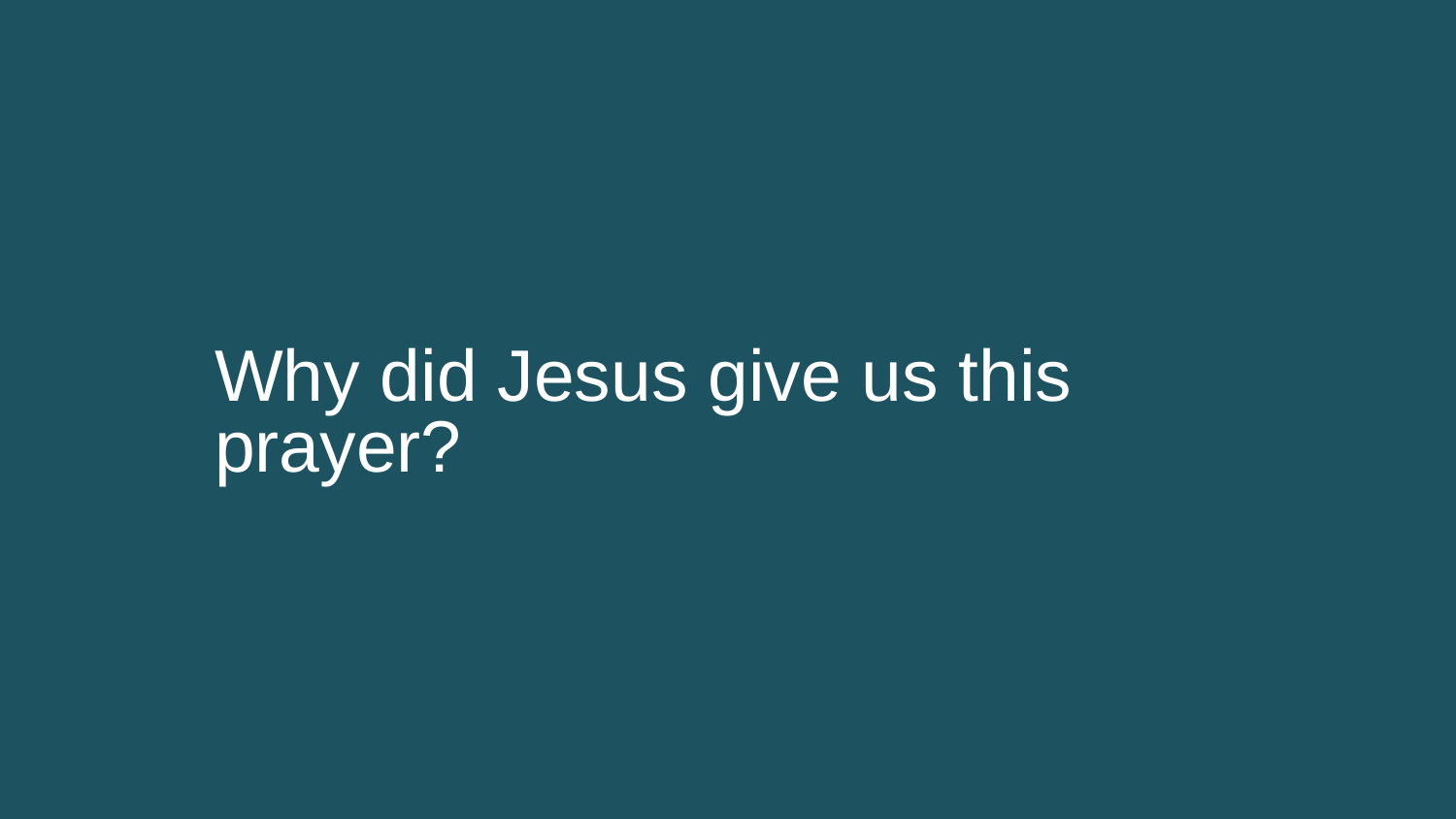

Why did Jesus give us this prayer?